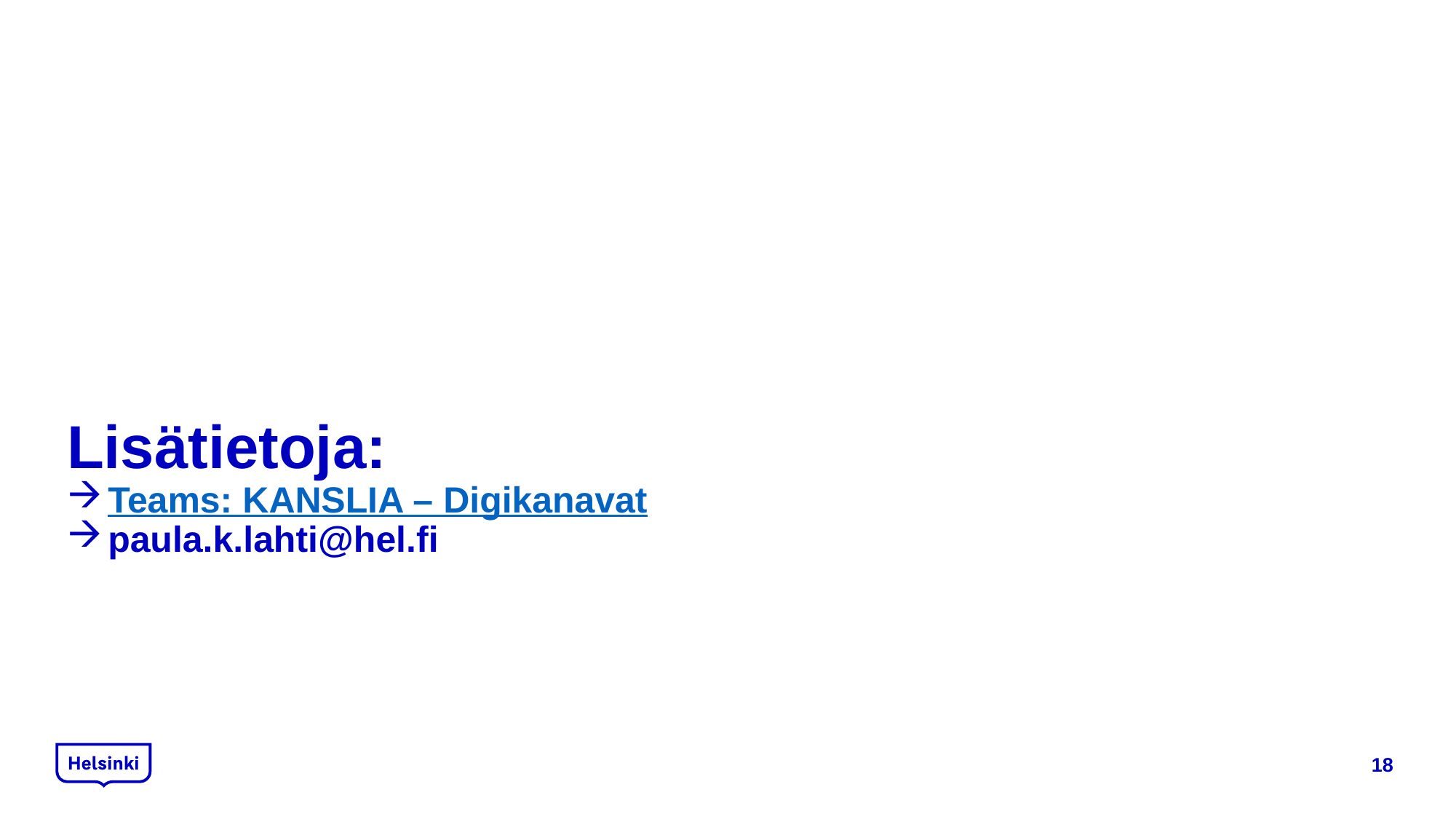

Lisätietoja:
Teams: KANSLIA – Digikanavat
paula.k.lahti@hel.fi

18